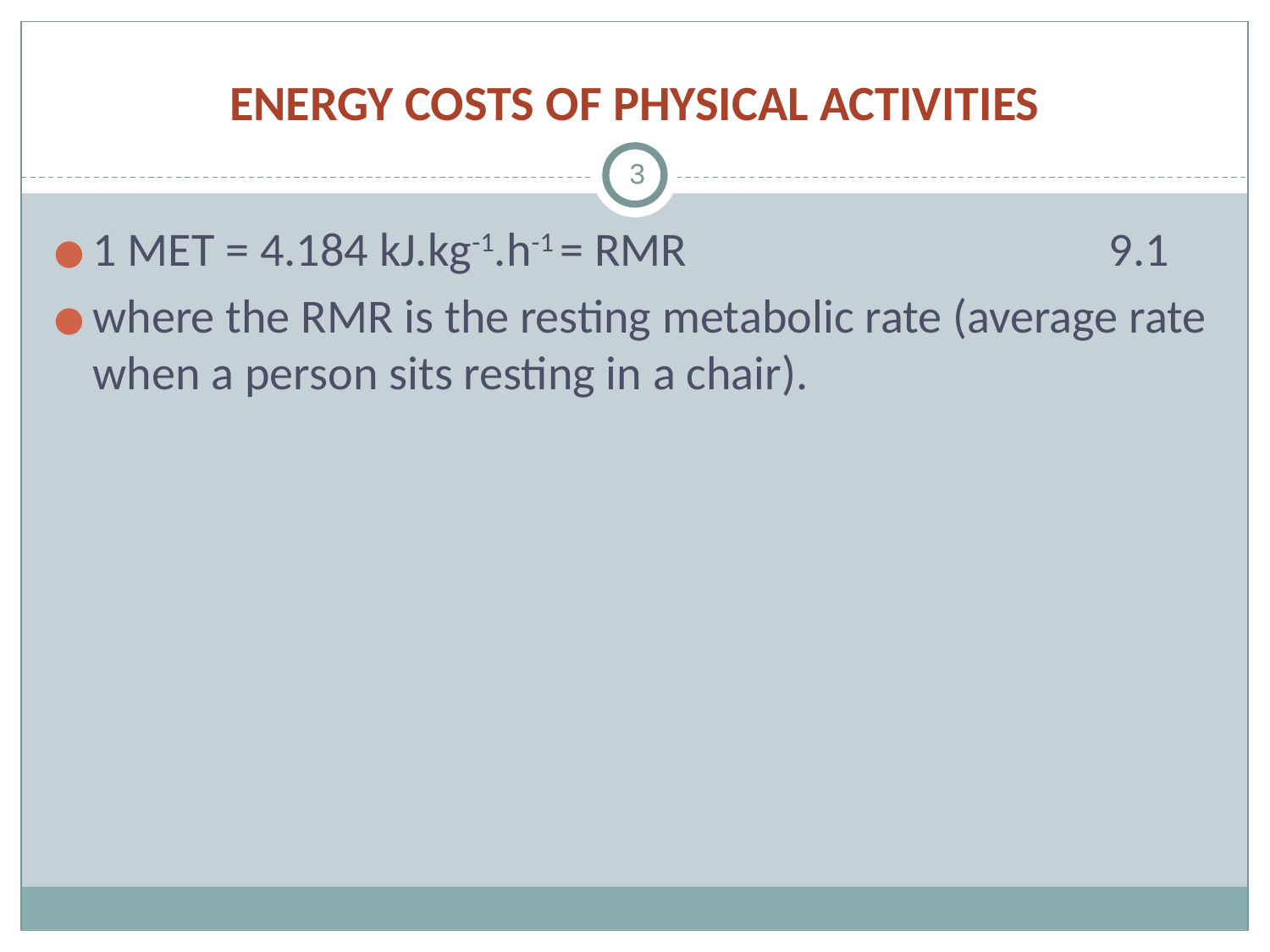

# ENERGY COSTS OF PHYSICAL ACTIVITIES
3
1 MET = 4.184 kJ.kg-1.h-1 = RMR				9.1
where the RMR is the resting metabolic rate (average rate when a person sits resting in a chair).